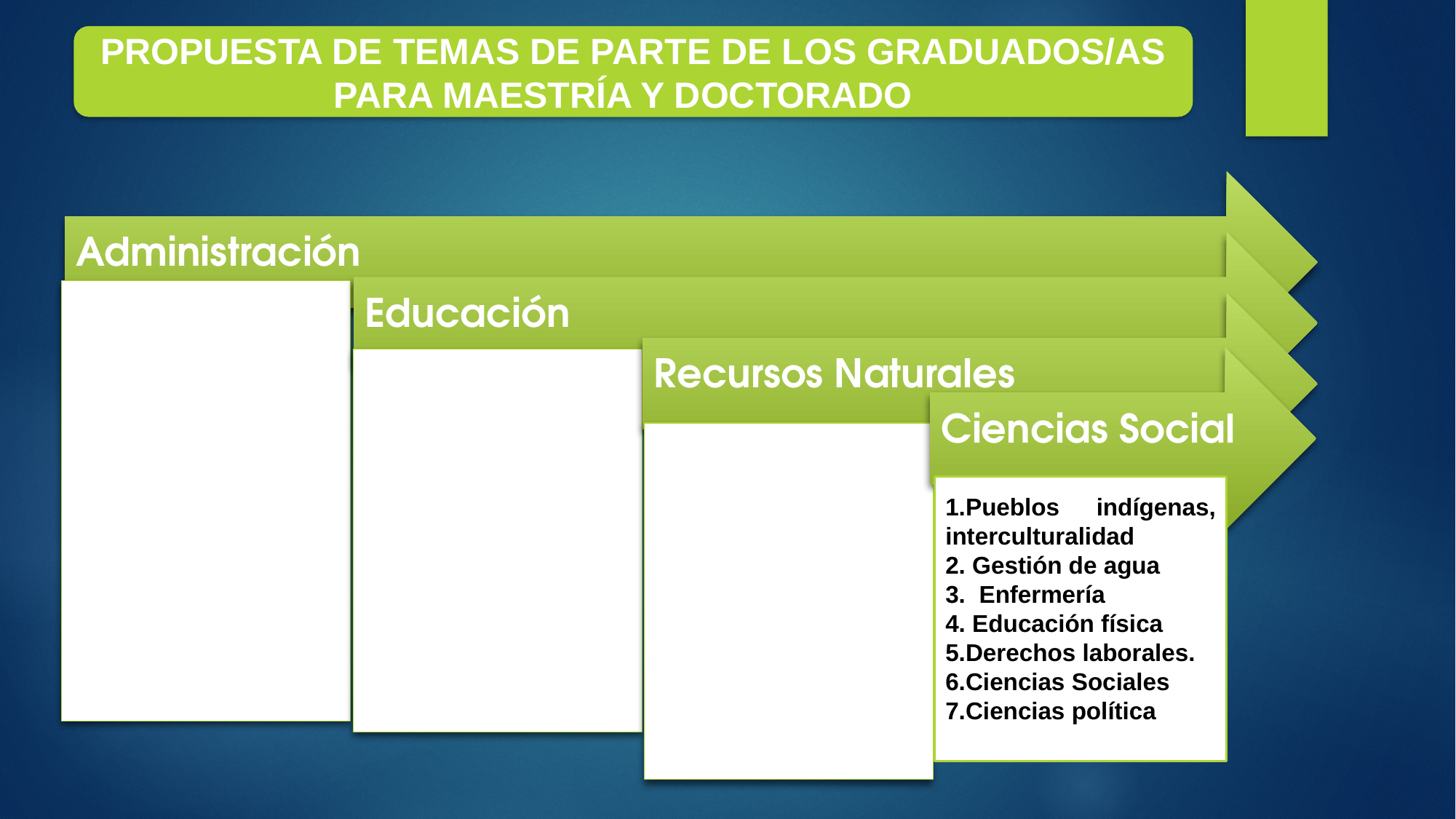

PROPUESTA DE TEMAS DE PARTE DE LOS GRADUADOS/AS PARA MAESTRÍA Y DOCTORADO
Administración
1. Administración de empresas
2. Gerencia de proyectos
3. Emprendedurismo
4. Estrategia de Marketing
5.Auditoria Administrativa
6. Configuración e instalación de redes
7. Contabilidad Publica
8. Economía
9. Gobernanza territorial
10. Informática, robótica
11. Formulación y Evaluación de proyectos

Educación
1. Docencia universitaria
2. Especialidad en el idioma ingles.
5. Gestión universitaria y currículo.
6. Matemática financiera o teoría de números.

Recursos Naturales
1. Agroecología
2. Mejoramiento genético en granos básicos
3. Veterinaria
4. Agrícola y pecuaria
5. Agro negocio
6. Cultivo invitro de tejidos vegetales
7. Especialista en Nutrición
8. Reproducción, Nutrición, Sanidad animal

Ciencias Social
1.Pueblos indígenas, interculturalidad
2. Gestión de agua
3.  Enfermería
4. Educación física
5.Derechos laborales.
6.Ciencias Sociales
7.Ciencias política